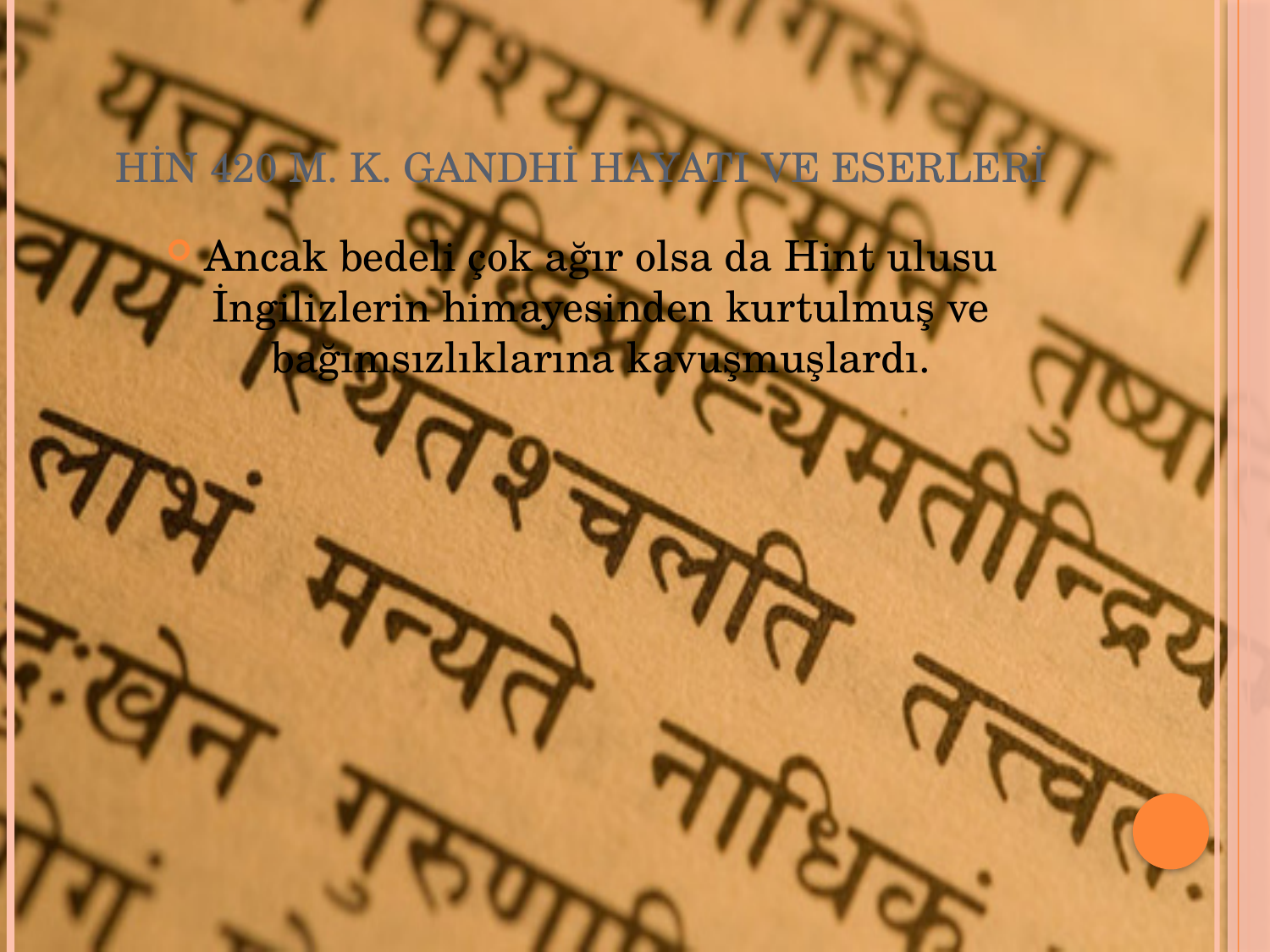

# HİN 420 M. K. GANDHİ HAYATI VE ESERLERİ
Ancak bedeli çok ağır olsa da Hint ulusu İngilizlerin himayesinden kurtulmuş ve bağımsızlıklarına kavuşmuşlardı.